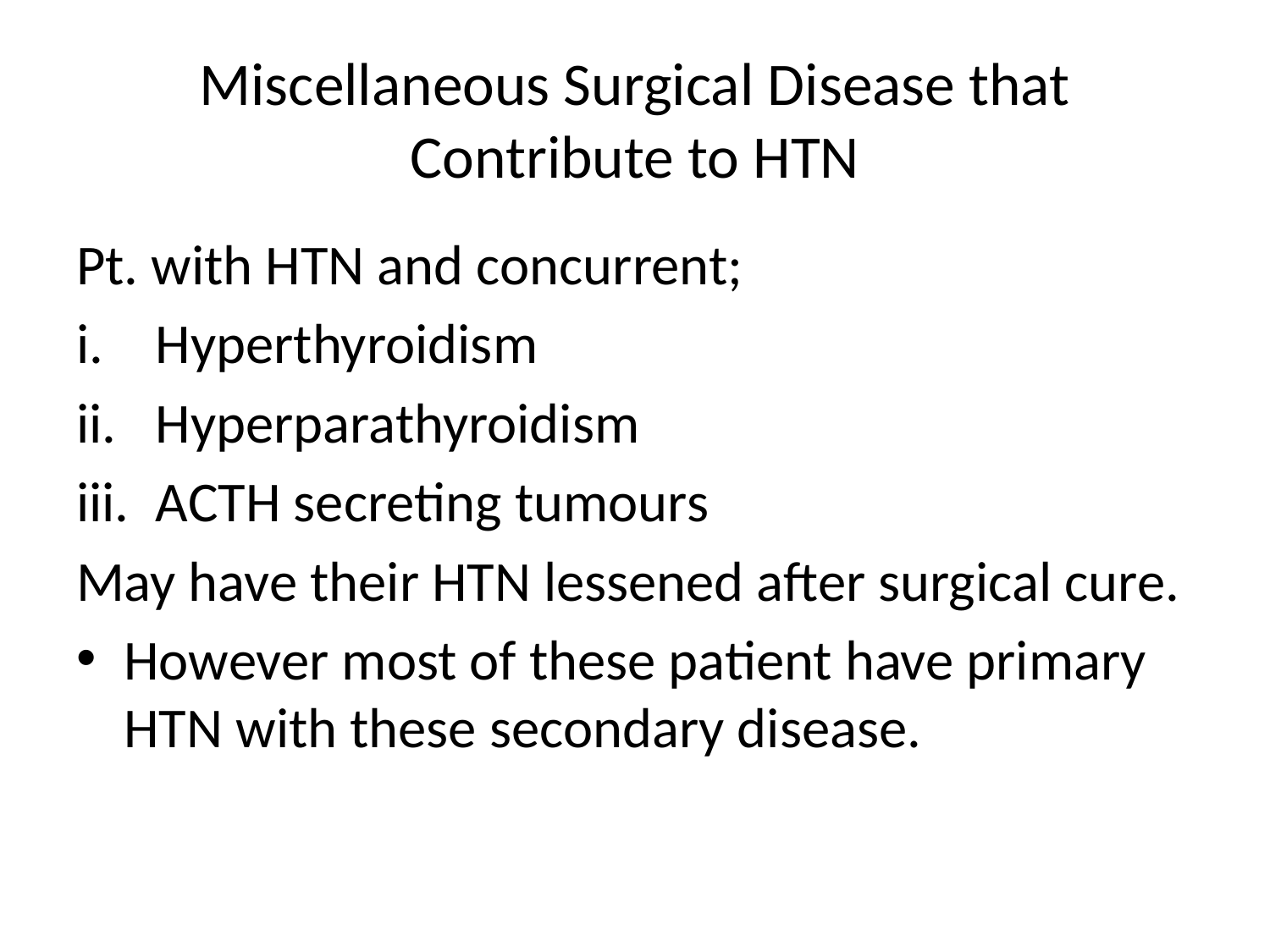

# Miscellaneous Surgical Disease that Contribute to HTN
Pt. with HTN and concurrent;
Hyperthyroidism
Hyperparathyroidism
ACTH secreting tumours
May have their HTN lessened after surgical cure.
However most of these patient have primary HTN with these secondary disease.